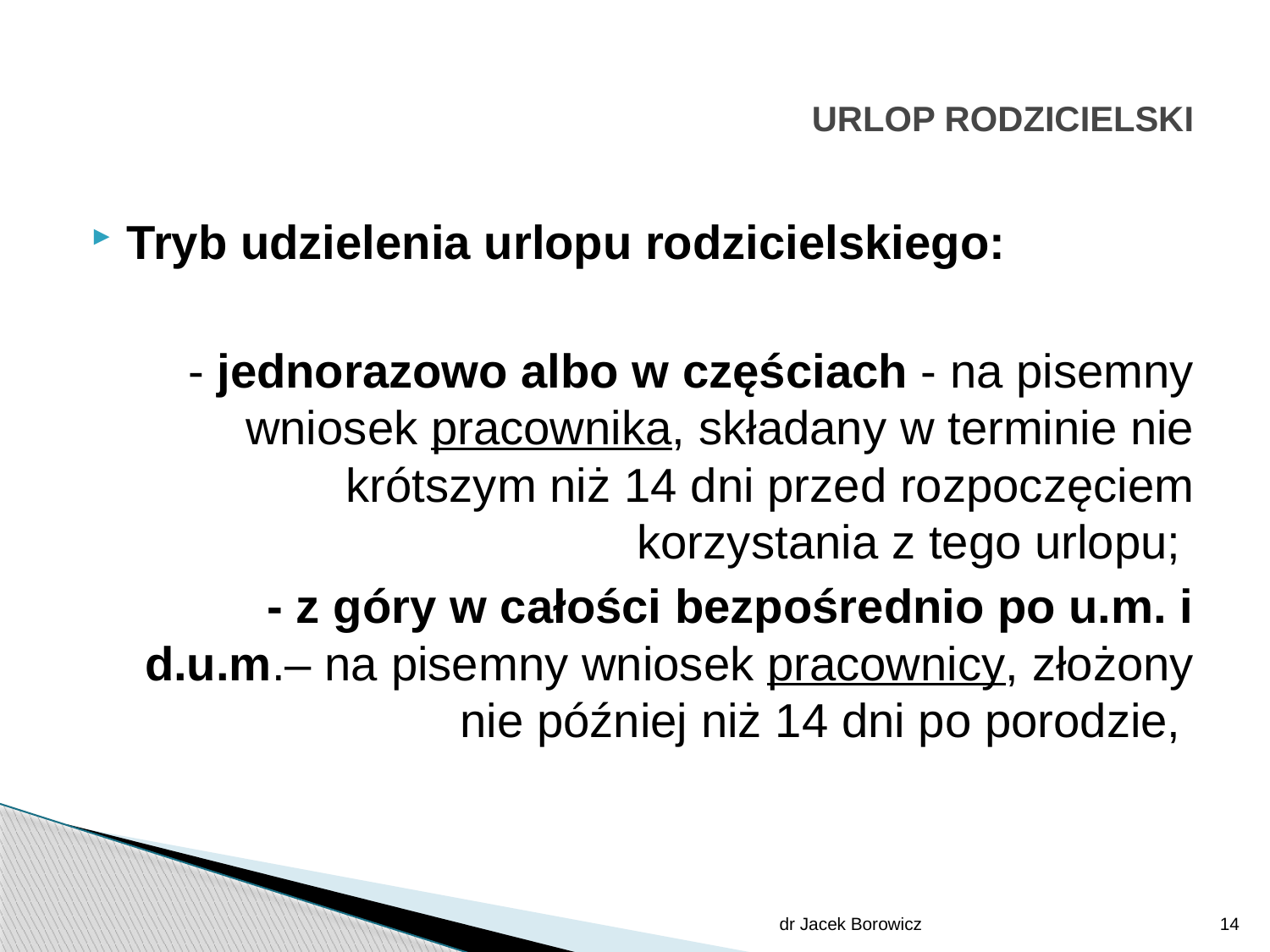

# URLOP RODZICIELSKI
Tryb udzielenia urlopu rodzicielskiego:

- jednorazowo albo w częściach - na pisemny wniosek pracownika, składany w terminie nie krótszym niż 14 dni przed rozpoczęciem korzystania z tego urlopu;
- z góry w całości bezpośrednio po u.m. i d.u.m.– na pisemny wniosek pracownicy, złożony nie później niż 14 dni po porodzie,

dr Jacek Borowicz
14